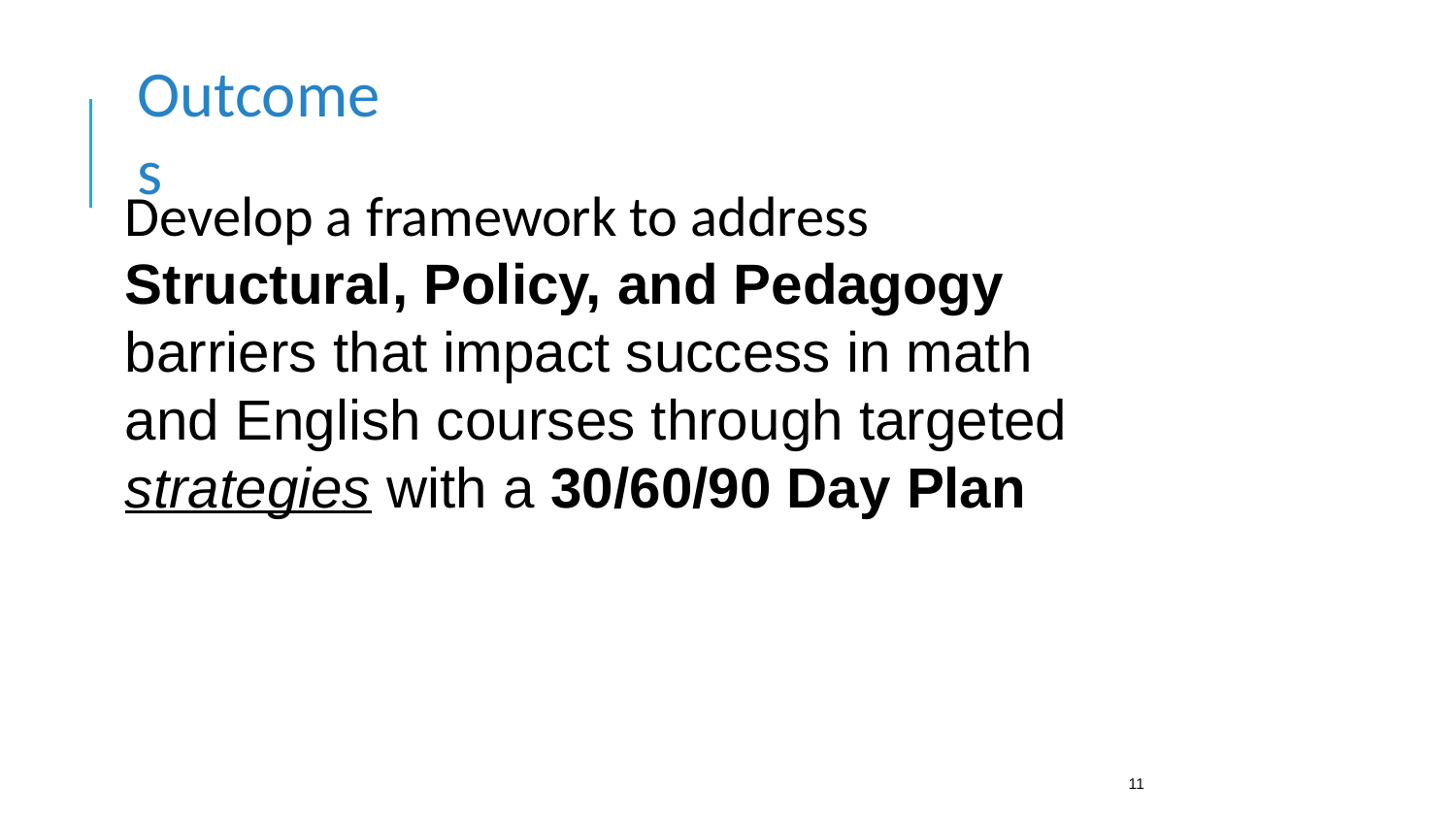

Outcomes
Develop a framework to address Structural, Policy, and Pedagogy barriers that impact success in math and English courses through targeted strategies with a 30/60/90 Day Plan

11